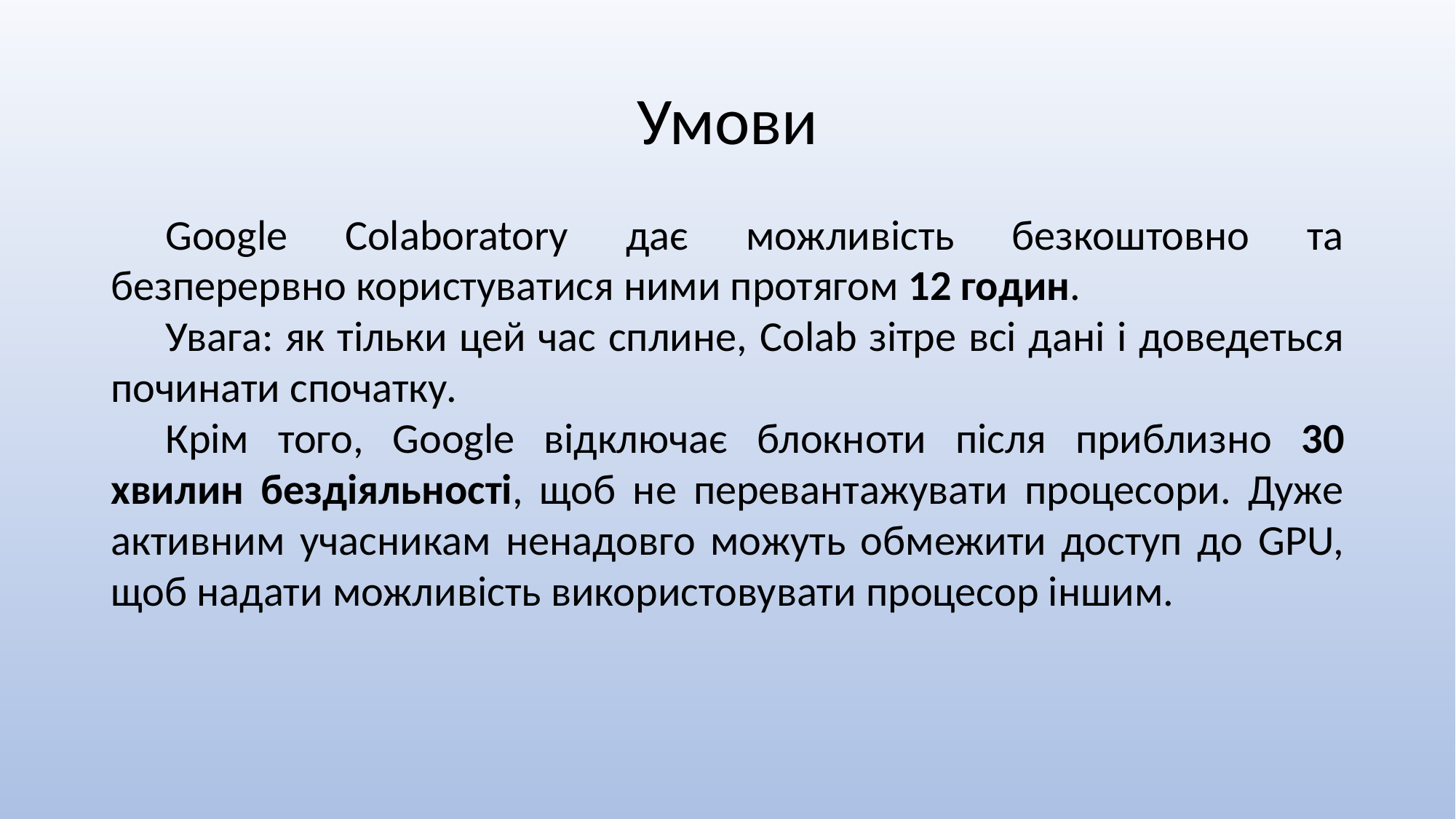

# Умови
Google Colaboratory дає можливість безкоштовно та безперервно користуватися ними протягом 12 годин.
Увага: як тільки цей час сплине, Colab зітре всі дані і доведеться починати спочатку.
Крім того, Google відключає блокноти після приблизно 30 хвилин бездіяльності, щоб не перевантажувати процесори. Дуже активним учасникам ненадовго можуть обмежити доступ до GPU, щоб надати можливість використовувати процесор іншим.